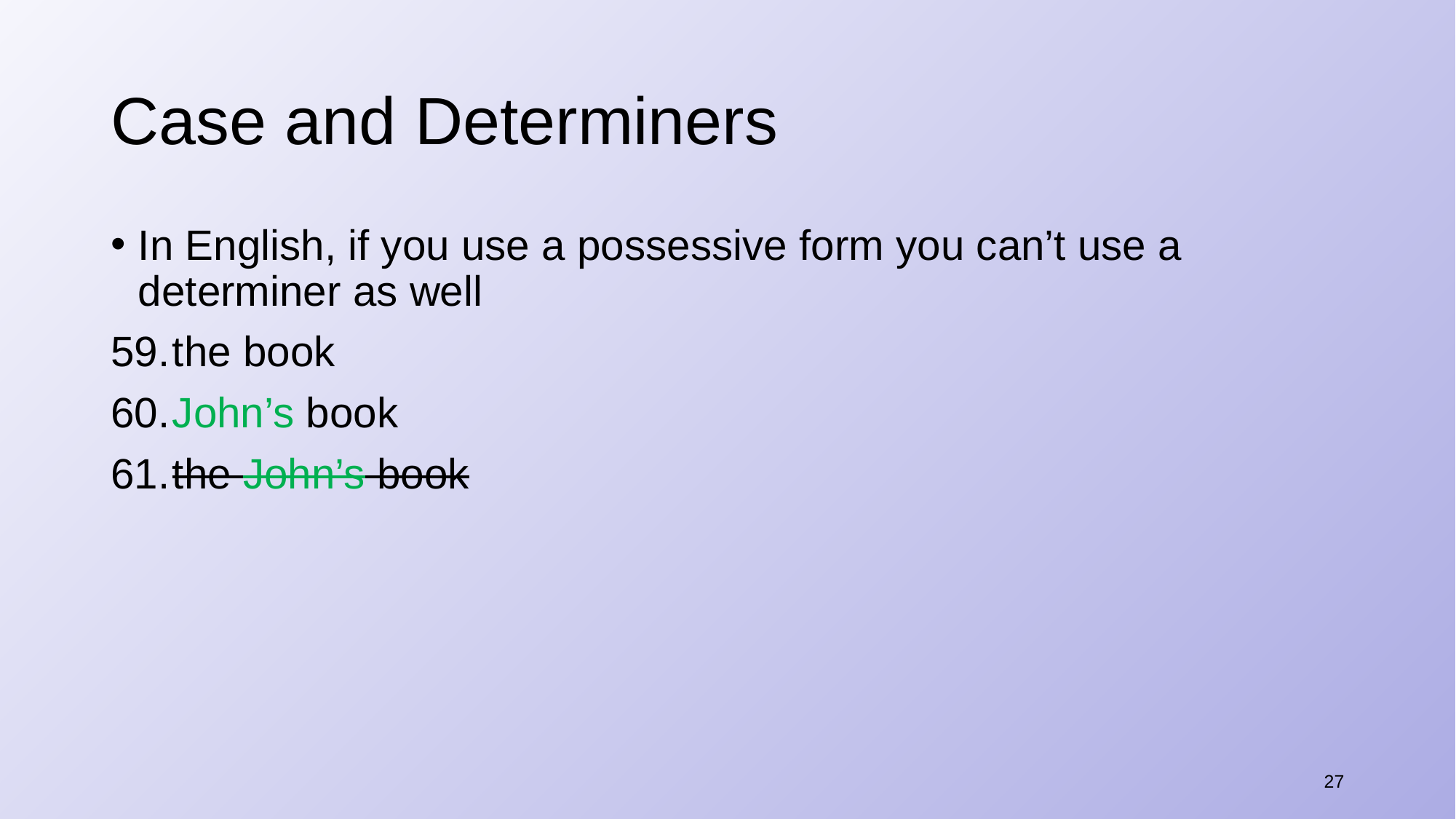

# Case and Determiners
In English, if you use a possessive form you can’t use a determiner as well
the book
​John’s book
the John’s book
27